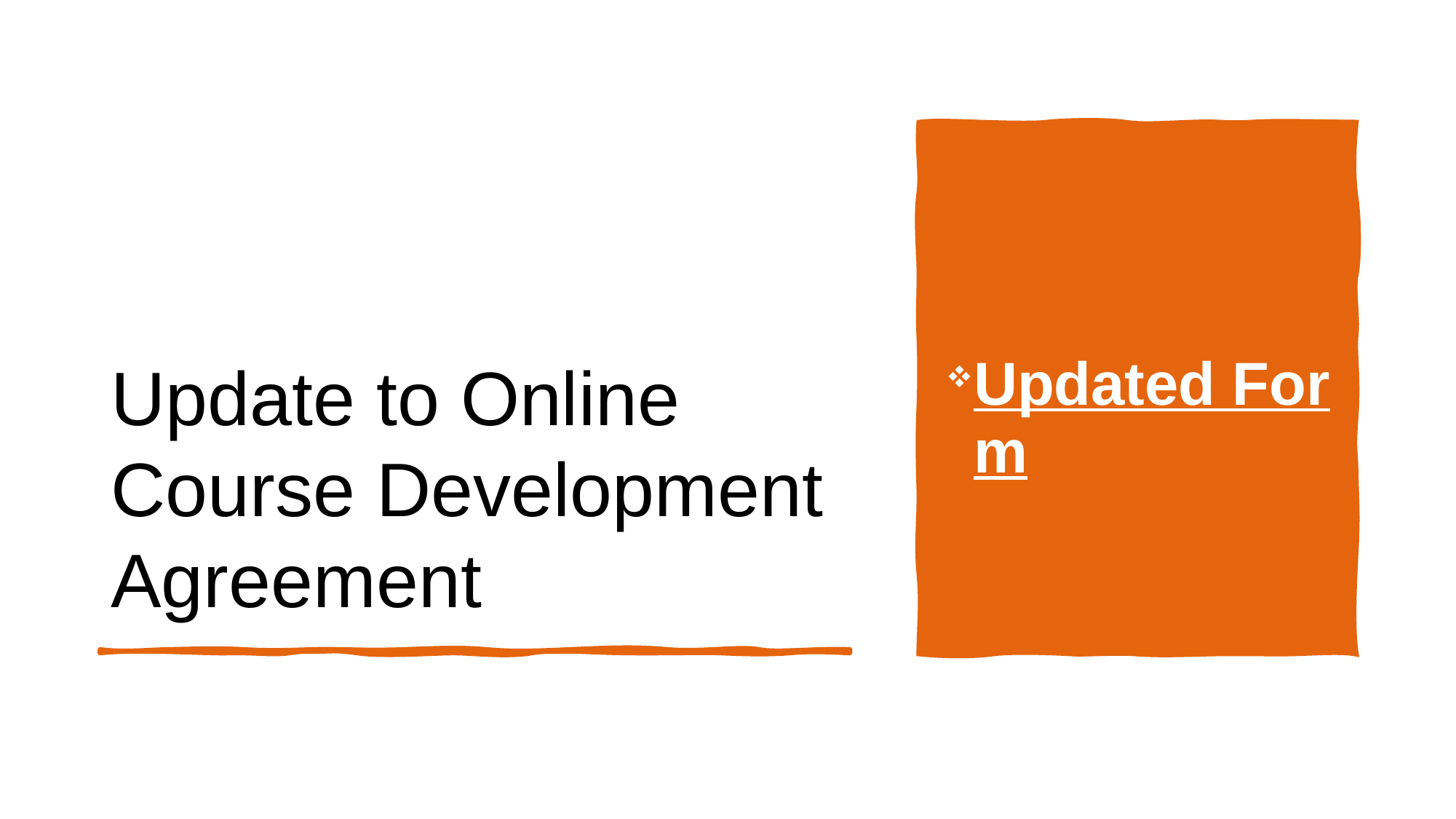

# Update to Online Course Development Agreement
Updated Form